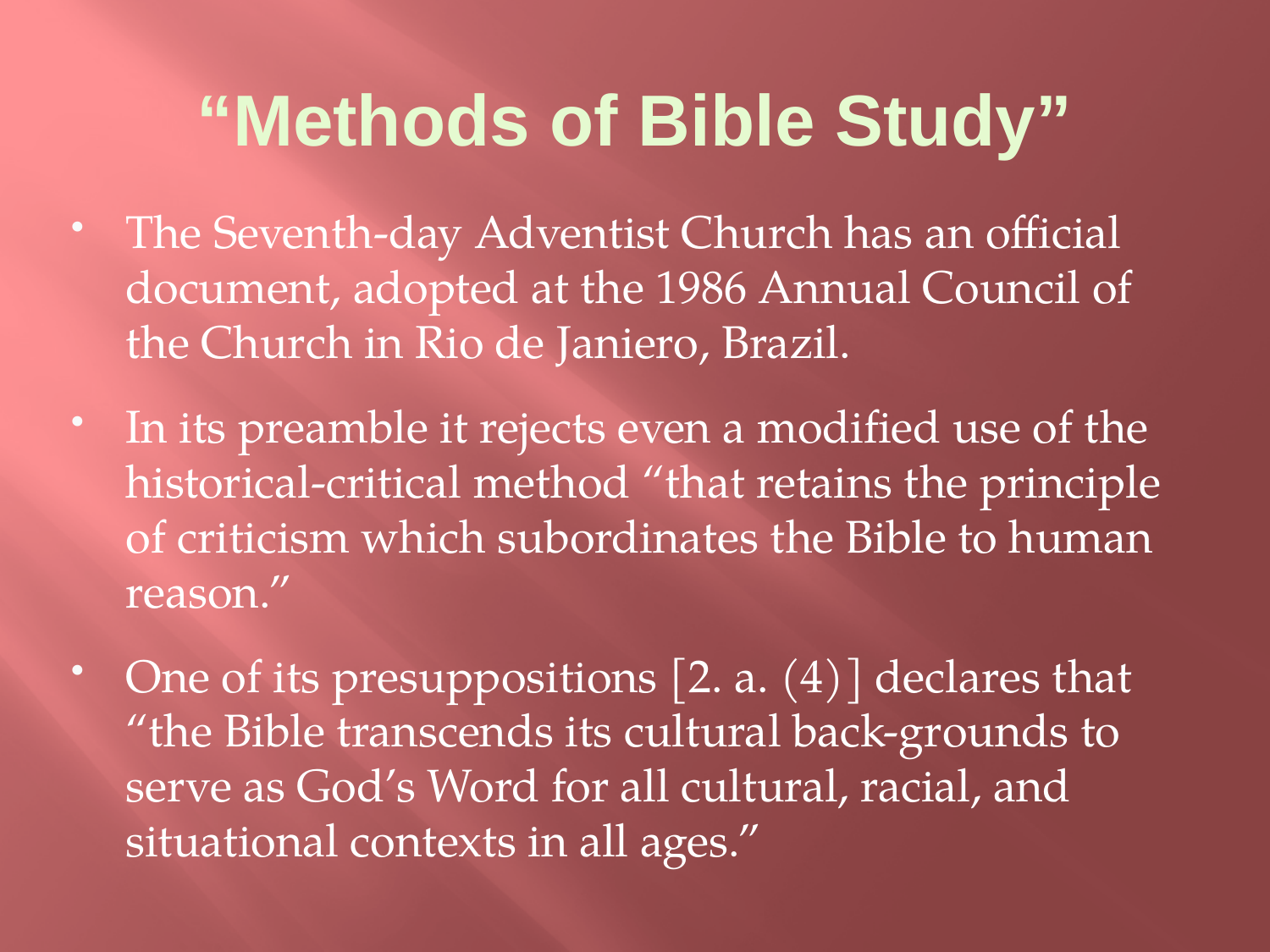

# “Methods of Bible Study”
The Seventh-day Adventist Church has an official document, adopted at the 1986 Annual Council of the Church in Rio de Janiero, Brazil.
In its preamble it rejects even a modified use of the historical-critical method “that retains the principle of criticism which subordinates the Bible to human reason.”
One of its presuppositions [2. a. (4)] declares that “the Bible transcends its cultural back-grounds to serve as God’s Word for all cultural, racial, and situational contexts in all ages.”